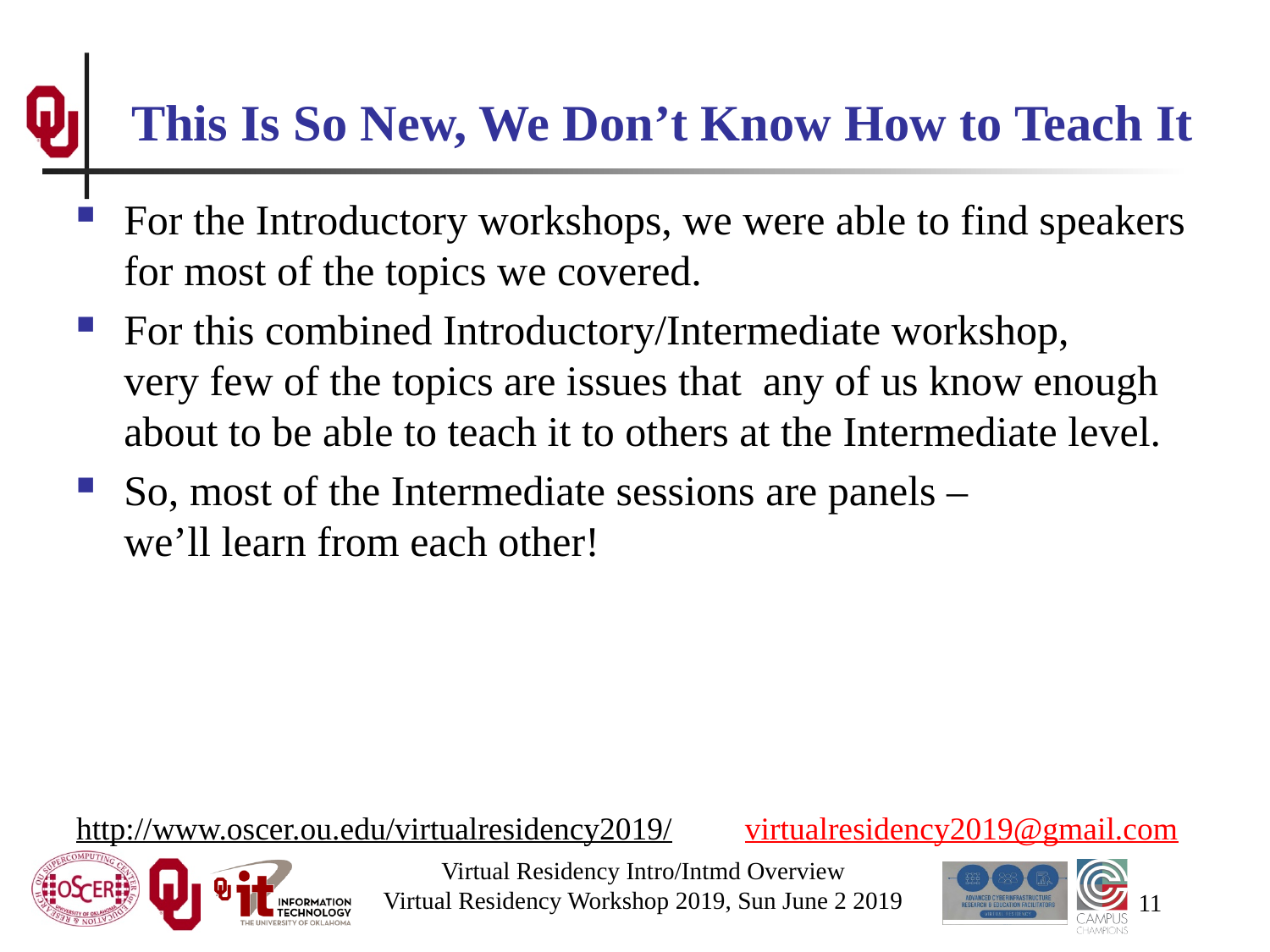

# This Is So New, We Don’t Know How to Teach It
For the Introductory workshops, we were able to find speakers for most of the topics we covered.
For this combined Introductory/Intermediate workshop,       very few of the topics are issues that  any of us know enough about to be able to teach it to others at the Intermediate level.
So, most of the Intermediate sessions are panels –               we’ll learn from each other!

http://www.oscer.ou.edu/virtualresidency2019/         virtualresidency2019@gmail.com
Virtual Residency Intro/Intmd Overview
Virtual Residency Workshop 2019, Sun June 2 2019
11